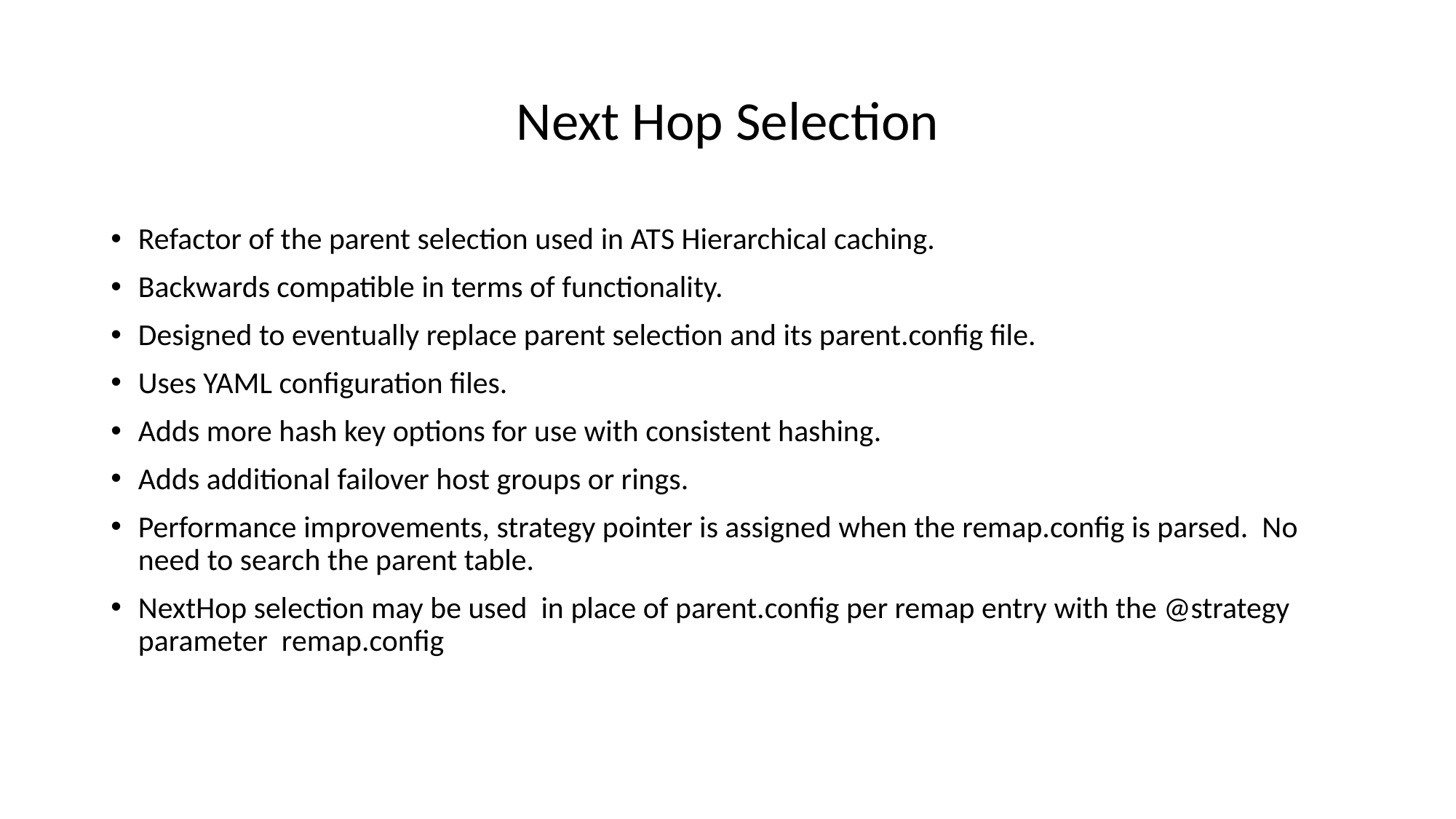

# Next Hop Selection
Refactor of the parent selection used in ATS Hierarchical caching.
Backwards compatible in terms of functionality.
Designed to eventually replace parent selection and its parent.config file.
Uses YAML configuration files.
Adds more hash key options for use with consistent hashing.
Adds additional failover host groups or rings.
Performance improvements, strategy pointer is assigned when the remap.config is parsed.  No need to search the parent table.
NextHop selection may be used  in place of parent.config per remap entry with the @strategy parameter  remap.config